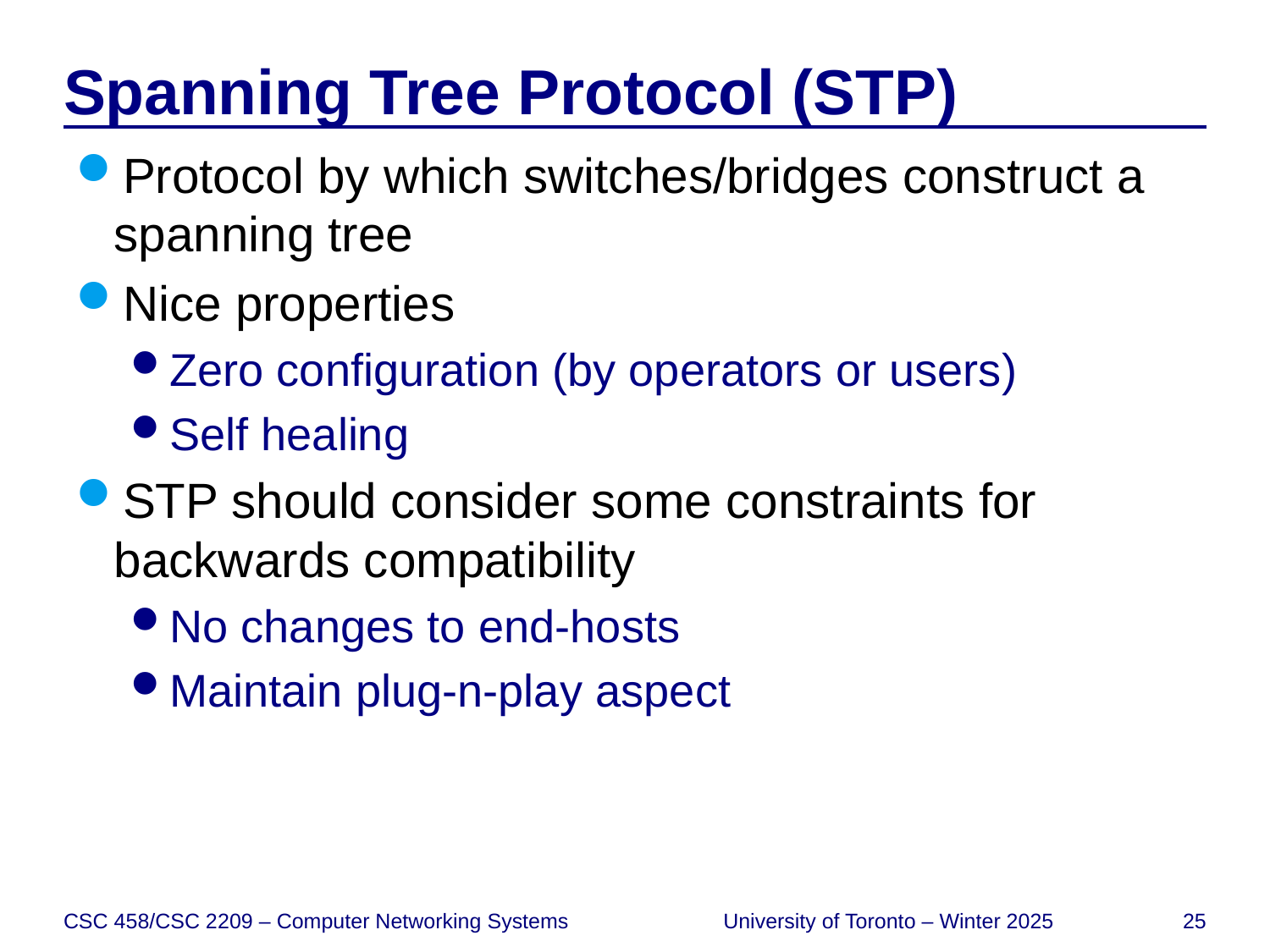

# Spanning Tree Protocol (STP)
Protocol by which switches/bridges construct a spanning tree
Nice properties
Zero configuration (by operators or users)
Self healing
STP should consider some constraints for backwards compatibility
No changes to end-hosts
Maintain plug-n-play aspect
CSC 458/CSC 2209 – Computer Networking Systems
University of Toronto – Winter 2025
25